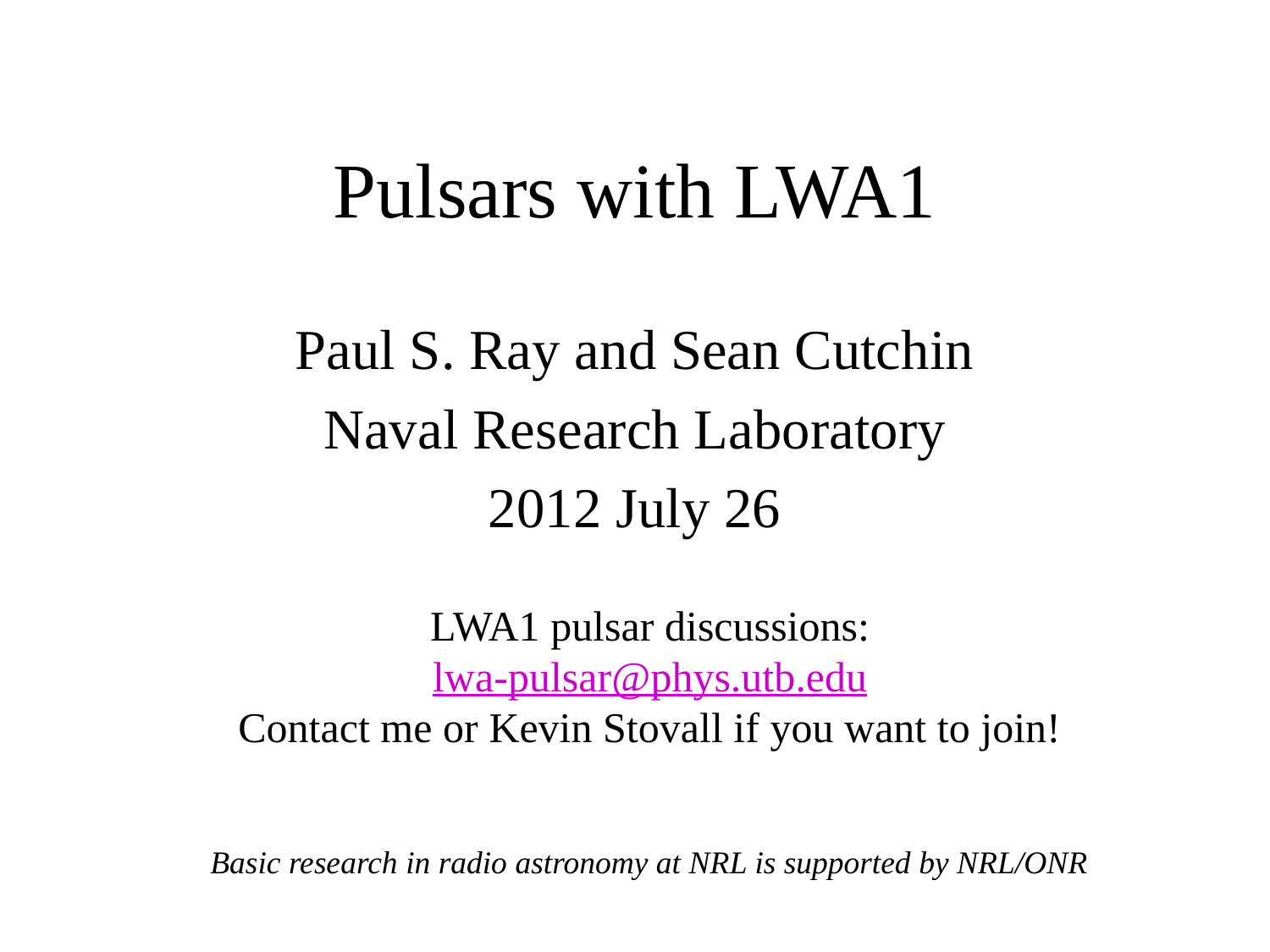

# Pulsars with LWA1
Paul S. Ray and Sean Cutchin
Naval Research Laboratory
2012 July 26
LWA1 pulsar discussions:
lwa-pulsar@phys.utb.edu
Contact me or Kevin Stovall if you want to join!
Basic research in radio astronomy at NRL is supported by NRL/ONR